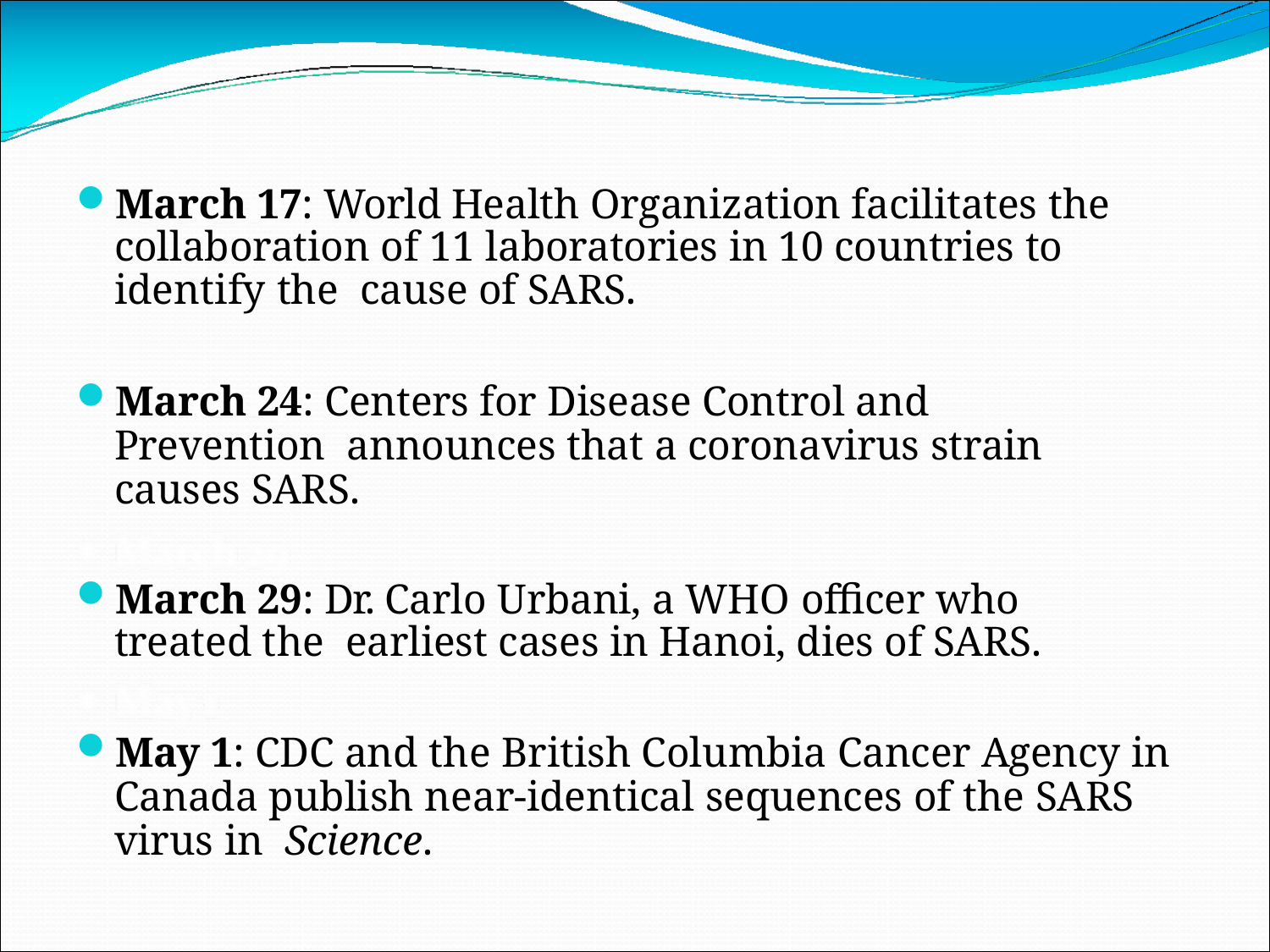

March 17: World Health Organization facilitates the  collaboration of 11 laboratories in 10 countries to identify the  cause of SARS.

March 24: Centers for Disease Control and Prevention  announces that a coronavirus strain causes SARS.

March 29: Dr. Carlo Urbani, a WHO officer who treated the  earliest cases in Hanoi, dies of SARS.

May 1: CDC and the British Columbia Cancer Agency in  Canada publish near-identical sequences of the SARS virus in  Science.